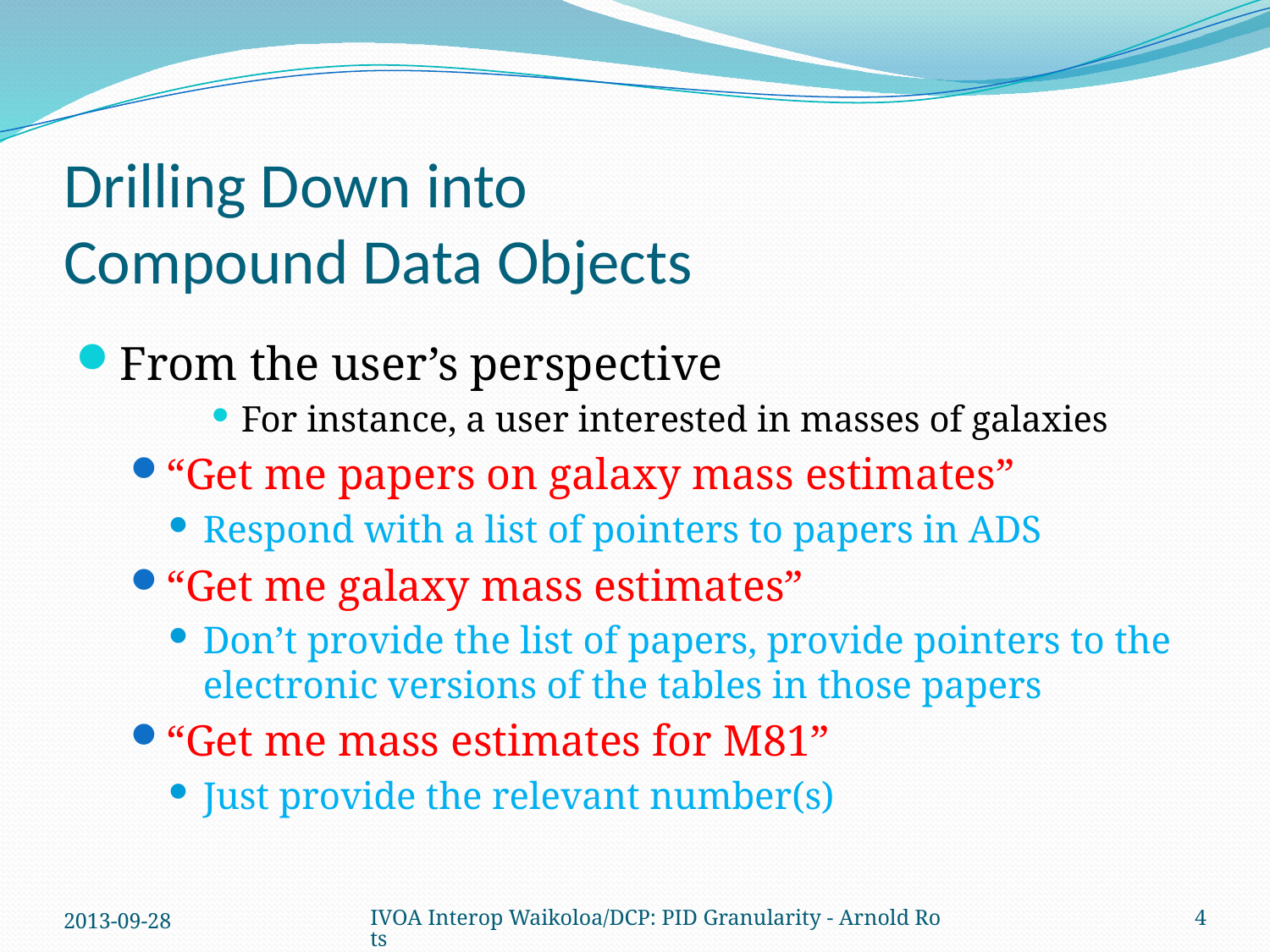

# Drilling Down into Compound Data Objects

From the user’s perspective
For instance, a user interested in masses of galaxies
“Get me papers on galaxy mass estimates”
Respond with a list of pointers to papers in ADS
“Get me galaxy mass estimates”
Don’t provide the list of papers, provide pointers to the electronic versions of the tables in those papers
“Get me mass estimates for M81”
Just provide the relevant number(s)
2013-09-28
IVOA Interop Waikoloa/DCP: PID Granularity - Arnold Rots
4